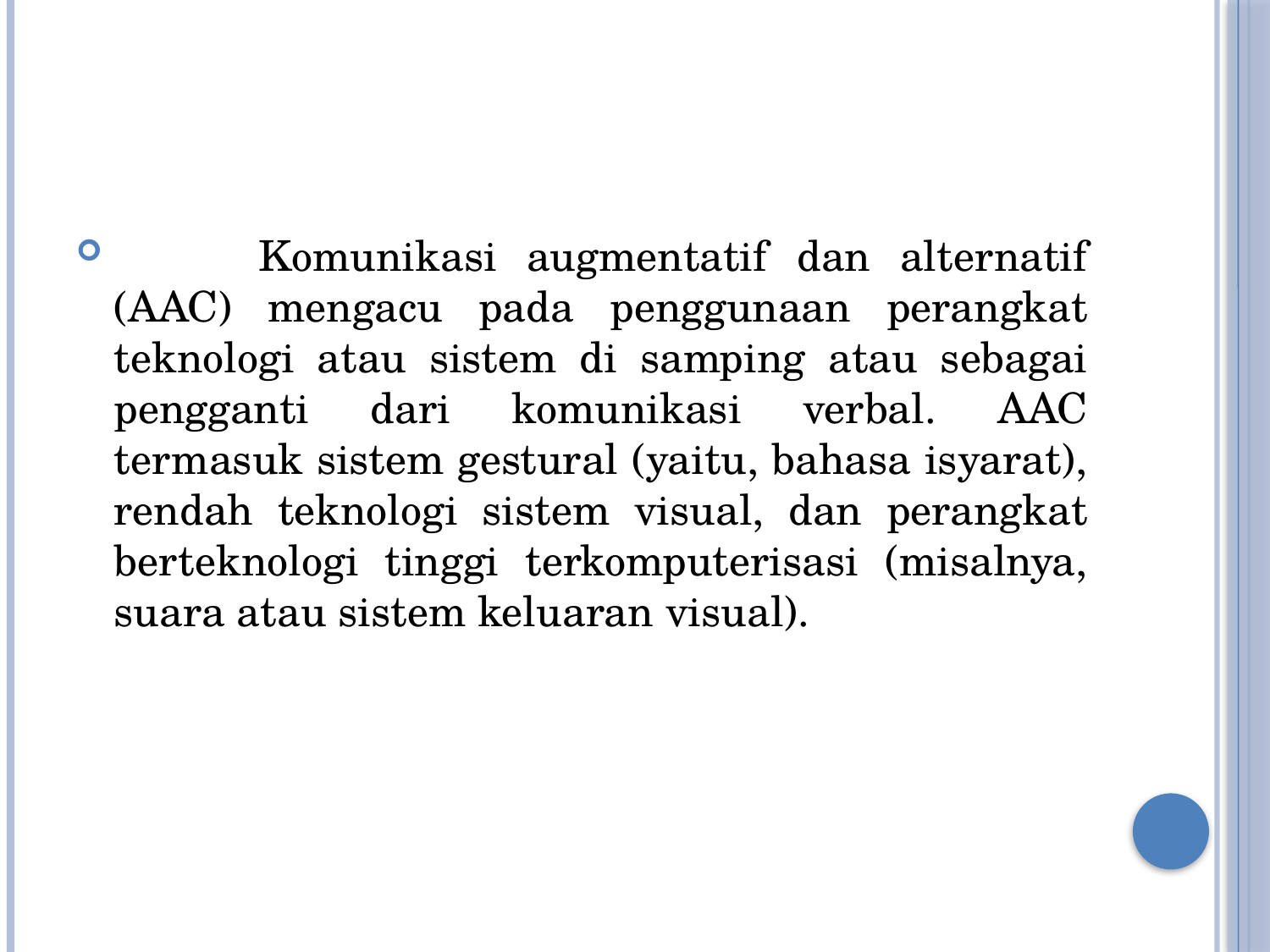

#
 	Komunikasi augmentatif dan alternatif (AAC) mengacu pada penggunaan perangkat teknologi atau sistem di samping atau sebagai pengganti dari komunikasi verbal. AAC termasuk sistem gestural (yaitu, bahasa isyarat), rendah teknologi sistem visual, dan perangkat berteknologi tinggi terkomputerisasi (misalnya, suara atau sistem keluaran visual).